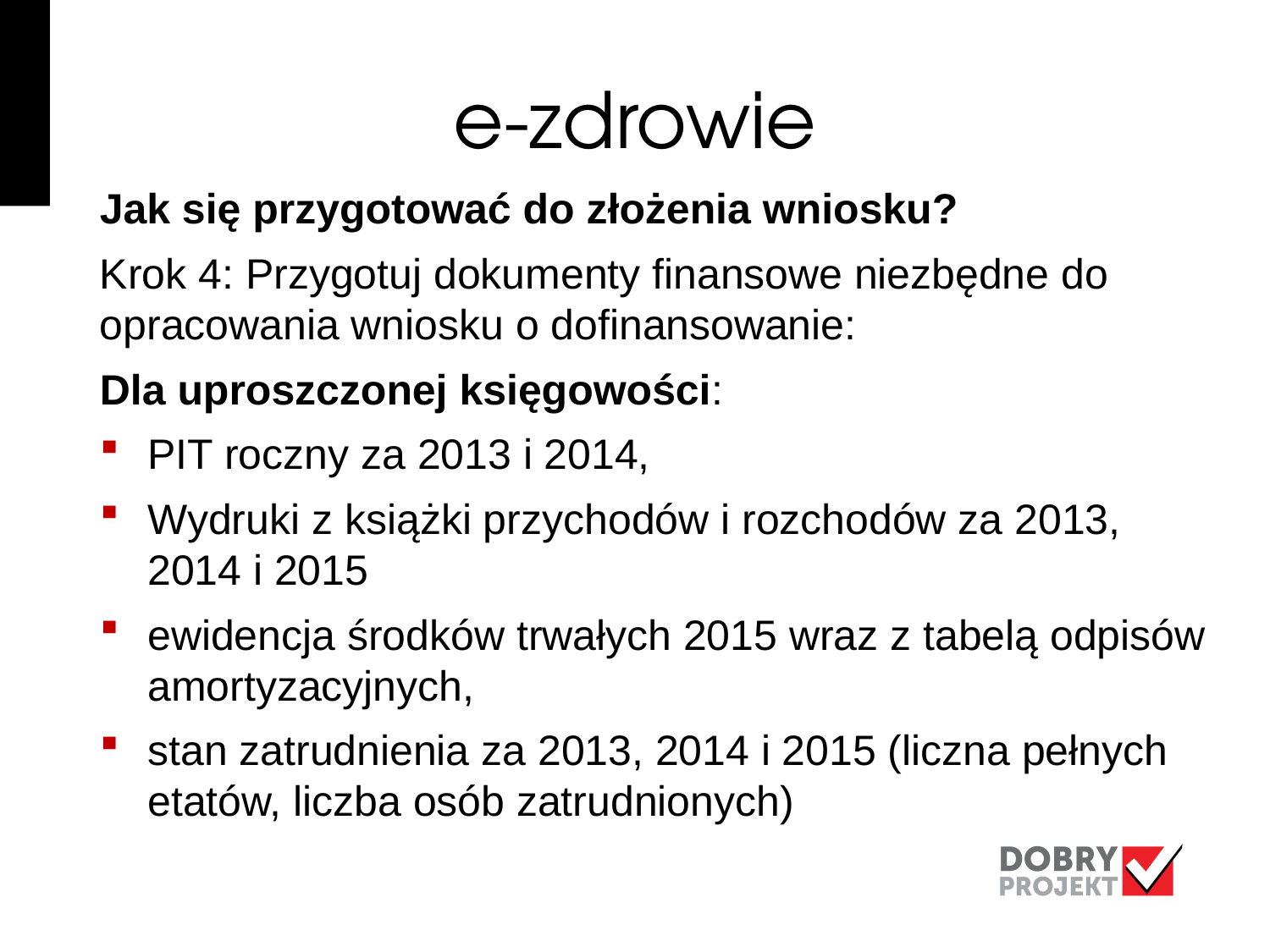

# e-zdrowie
Jak się przygotować do złożenia wniosku?
Krok 4: Przygotuj dokumenty finansowe niezbędne do opracowania wniosku o dofinansowanie:
Dla uproszczonej księgowości:
PIT roczny za 2013 i 2014,
Wydruki z książki przychodów i rozchodów za 2013, 2014 i 2015
ewidencja środków trwałych 2015 wraz z tabelą odpisów amortyzacyjnych,
stan zatrudnienia za 2013, 2014 i 2015 (liczna pełnych etatów, liczba osób zatrudnionych)